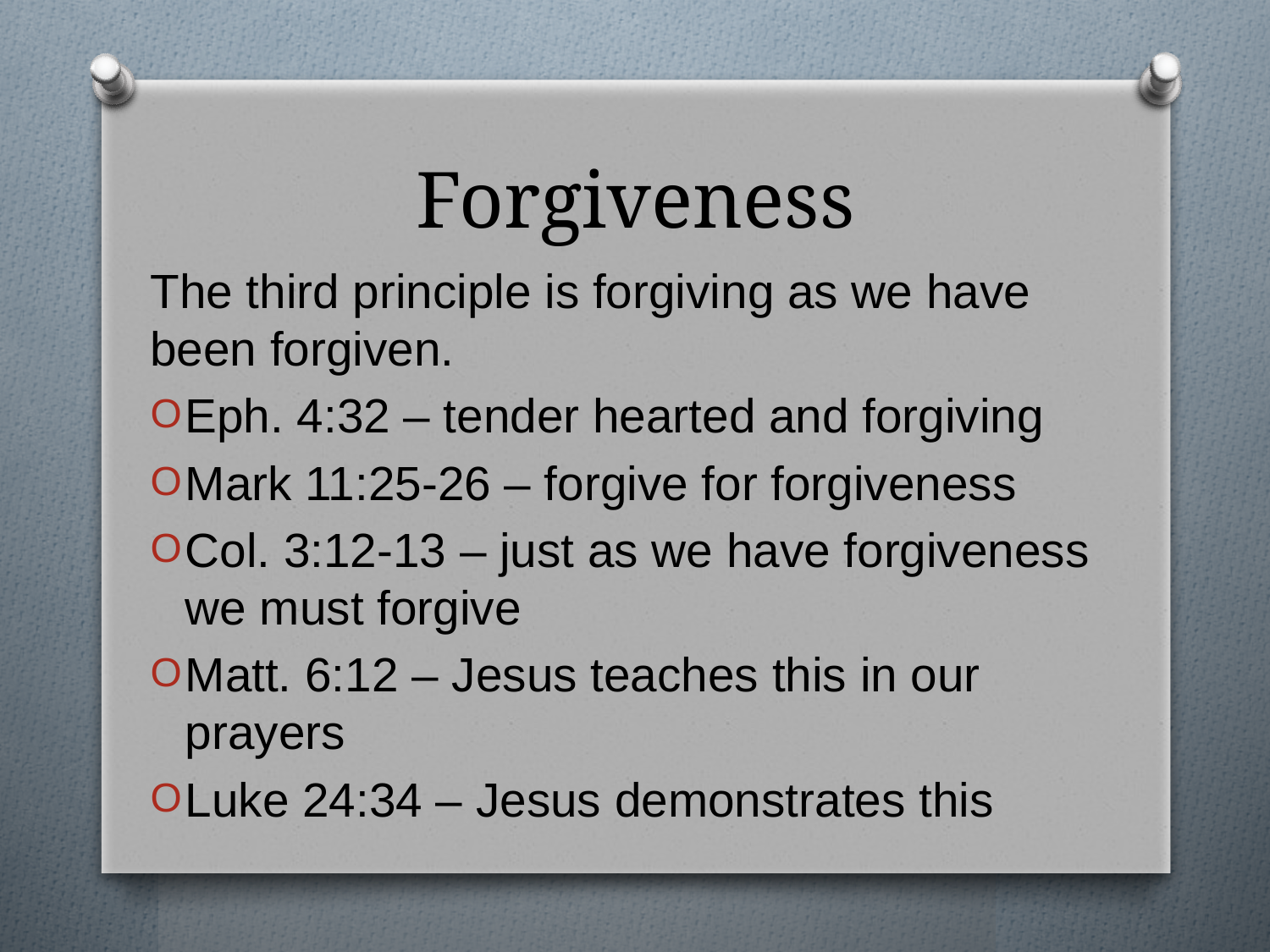

# Forgiveness
The third principle is forgiving as we have been forgiven.
Eph. 4:32 – tender hearted and forgiving
Mark 11:25-26 – forgive for forgiveness
Col. 3:12-13 – just as we have forgiveness we must forgive
Matt. 6:12 – Jesus teaches this in our prayers
Luke 24:34 – Jesus demonstrates this